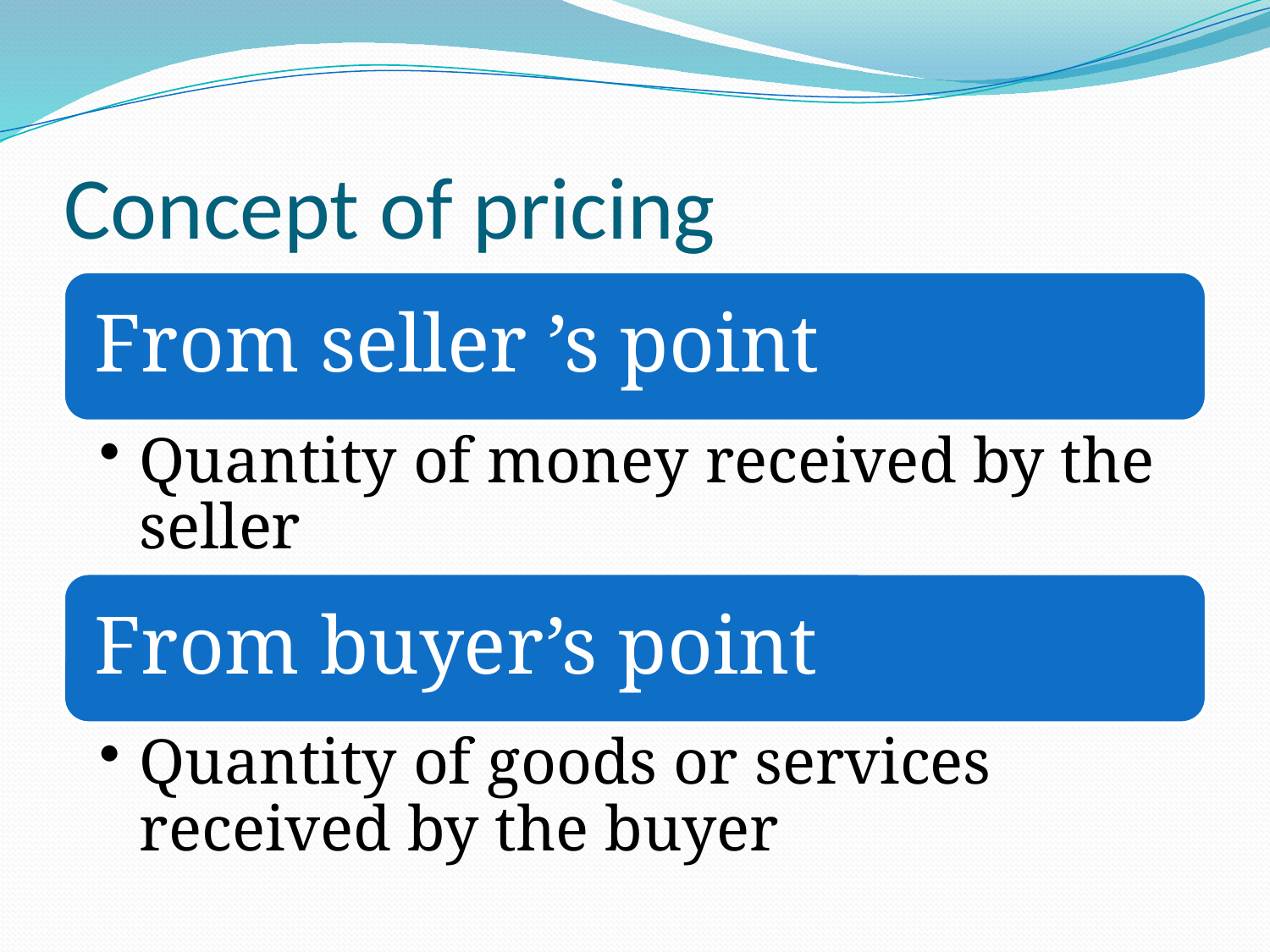

# Concept of pricing
From seller ’s point
Quantity of money received by the seller
From buyer’s point
Quantity of goods or services received by the buyer